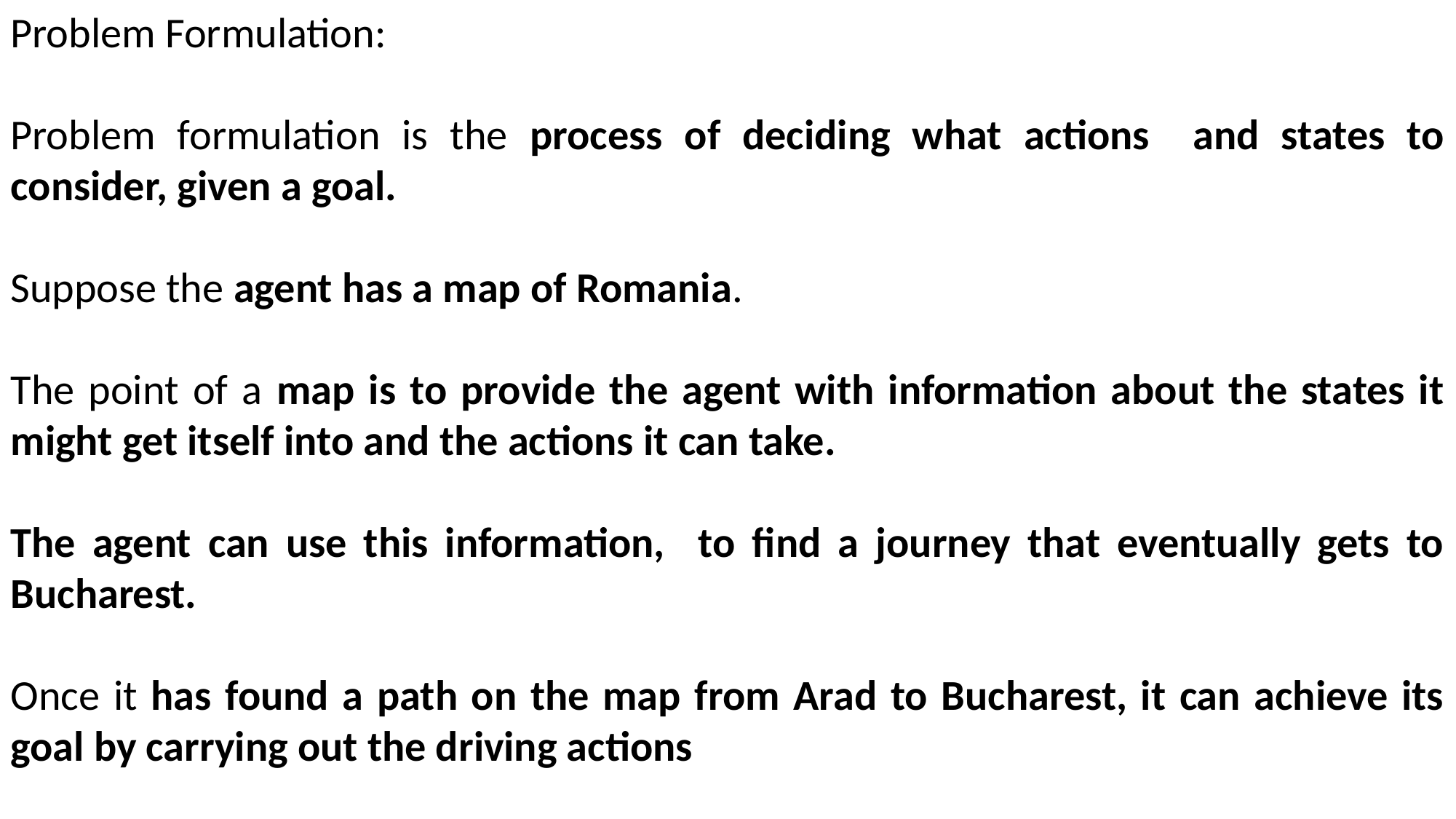

Problem Formulation:

Problem formulation is the process of deciding what actions  and states to consider, given a goal.

Suppose the agent has a map of Romania.

The point of a map is to provide the agent with information about the states it might get itself into and the actions it can take.

The agent can use this information,  to find a journey that eventually gets to Bucharest.

Once it has found a path on the map from Arad to Bucharest, it can achieve its goal by carrying out the driving actions

In general, an agent with several immediate options of unknown value can decide what to do by first examining future actions that eventually lead to states of known value.